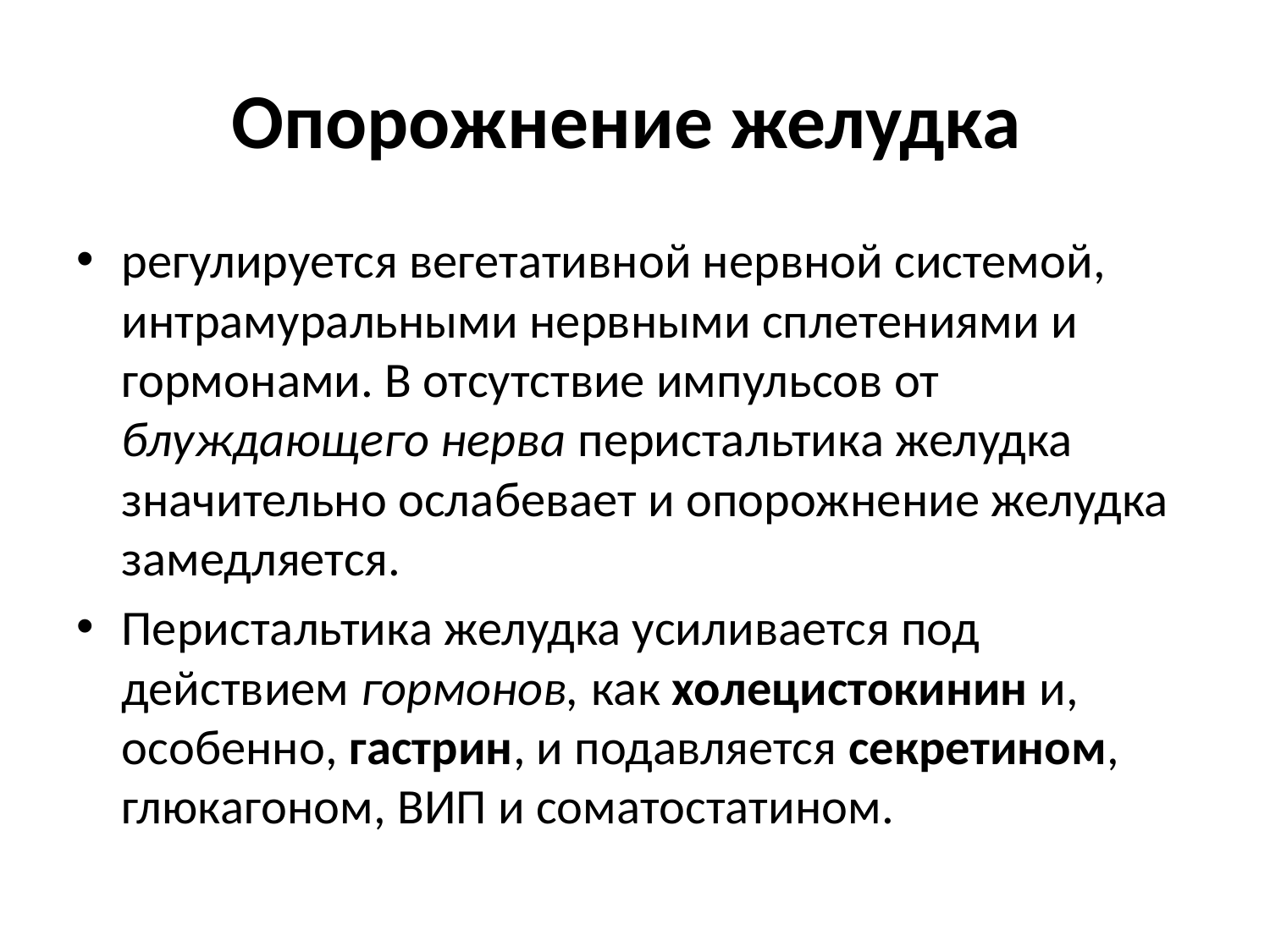

# Опорожнение желудка
регулируется вегетативной нервной системой, интрамуральными нервными сплетениями и гормонами. В отсутствие импульсов от блуждающего нерва перистальтика желудка значительно ослабевает и опорожнение желудка замедляется.
Перистальтика желудка усиливается под действием гормонов, как холецистокинин и, особенно, гастрин, и подавляется секретином, глюкагоном, ВИП и соматостатином.